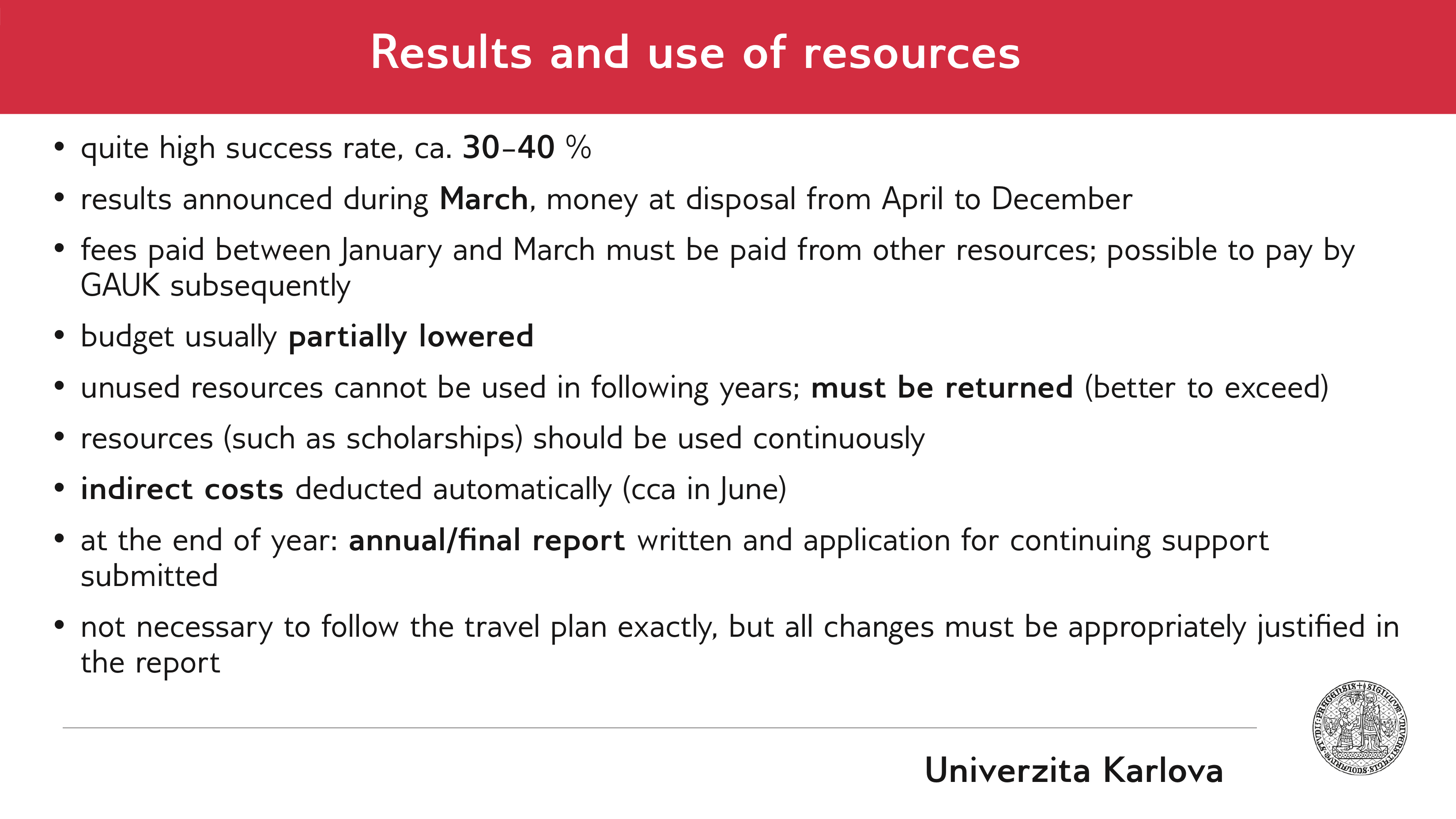

# Results and use of resources
quite high success rate, ca. 30–40 %
results announced during March, money at disposal from April to December
fees paid between January and March must be paid from other resources; possible to pay by GAUK subsequently
budget usually partially lowered
unused resources cannot be used in following years; must be returned (better to exceed)
resources (such as scholarships) should be used continuously
indirect costs deducted automatically (cca in June)
at the end of year: annual/final report written and application for continuing support submitted
not necessary to follow the travel plan exactly, but all changes must be appropriately justified in the report